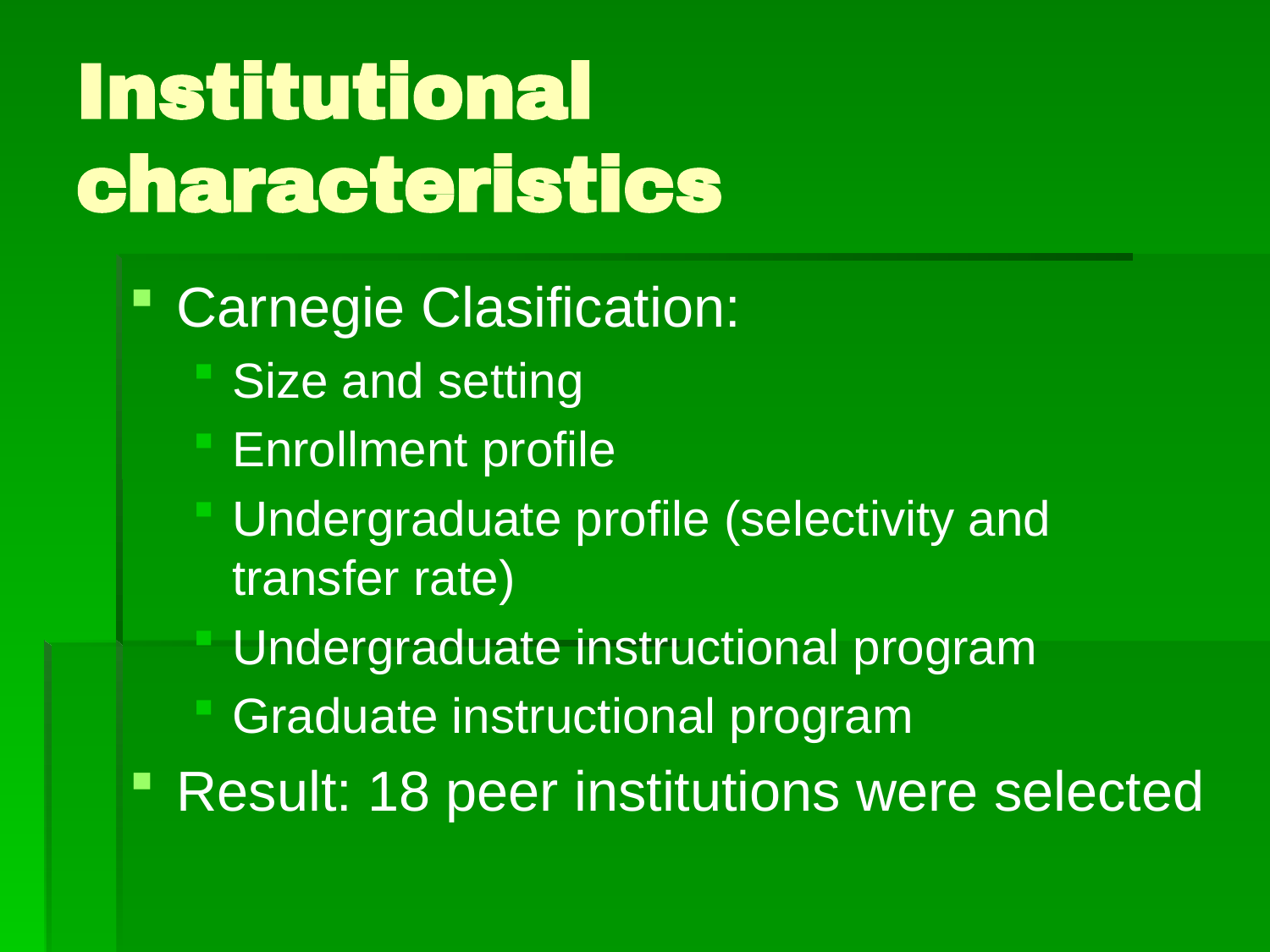

# Institutional characteristics
Carnegie Clasification:
Size and setting
Enrollment profile
Undergraduate profile (selectivity and transfer rate)
Undergraduate instructional program
Graduate instructional program
Result: 18 peer institutions were selected